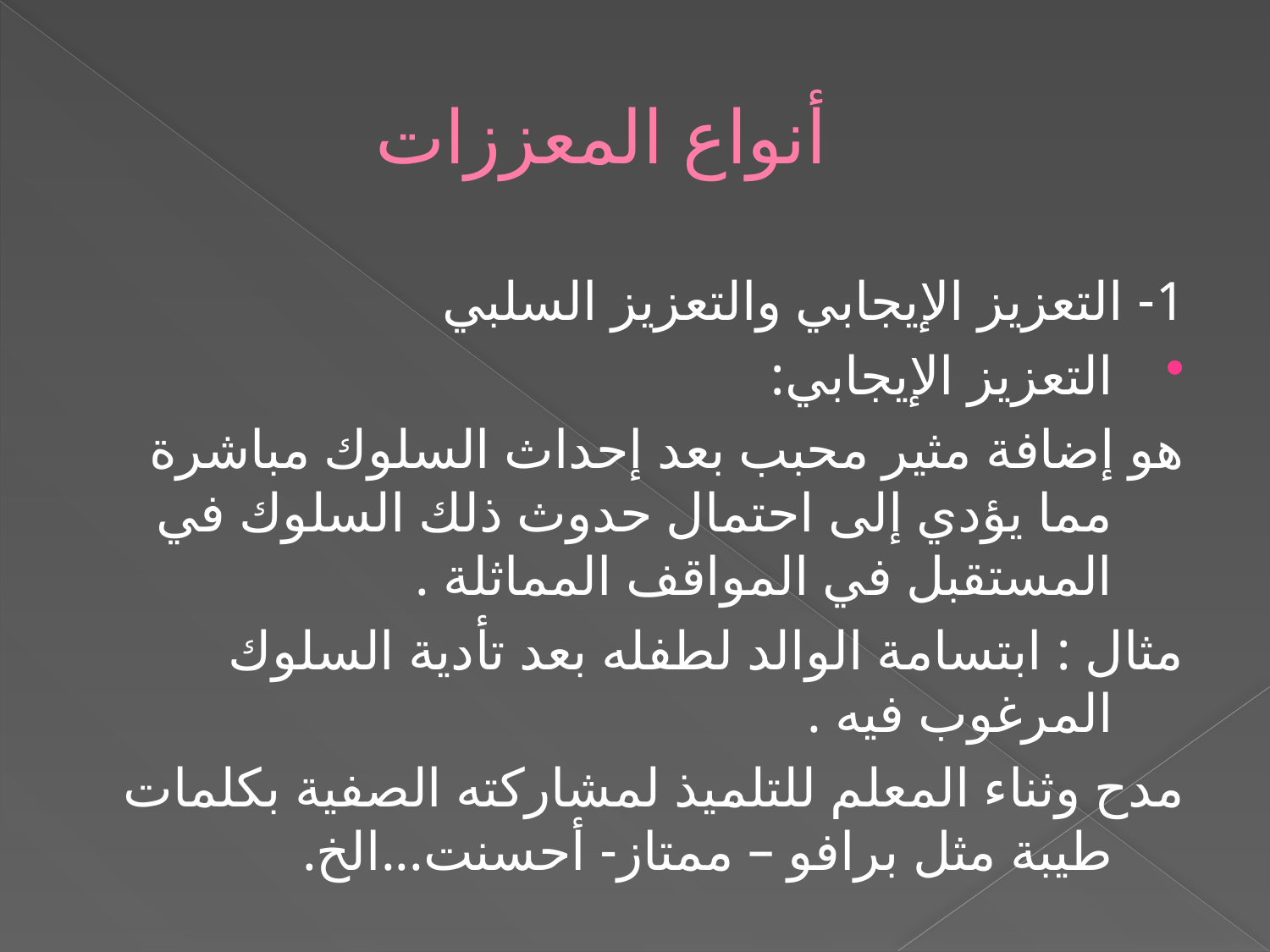

# أنواع المعززات
1- التعزيز الإيجابي والتعزيز السلبي
التعزيز الإيجابي:
هو إضافة مثير محبب بعد إحداث السلوك مباشرة مما يؤدي إلى احتمال حدوث ذلك السلوك في المستقبل في المواقف المماثلة .
مثال : ابتسامة الوالد لطفله بعد تأدية السلوك المرغوب فيه .
مدح وثناء المعلم للتلميذ لمشاركته الصفية بكلمات طيبة مثل برافو – ممتاز- أحسنت...الخ.